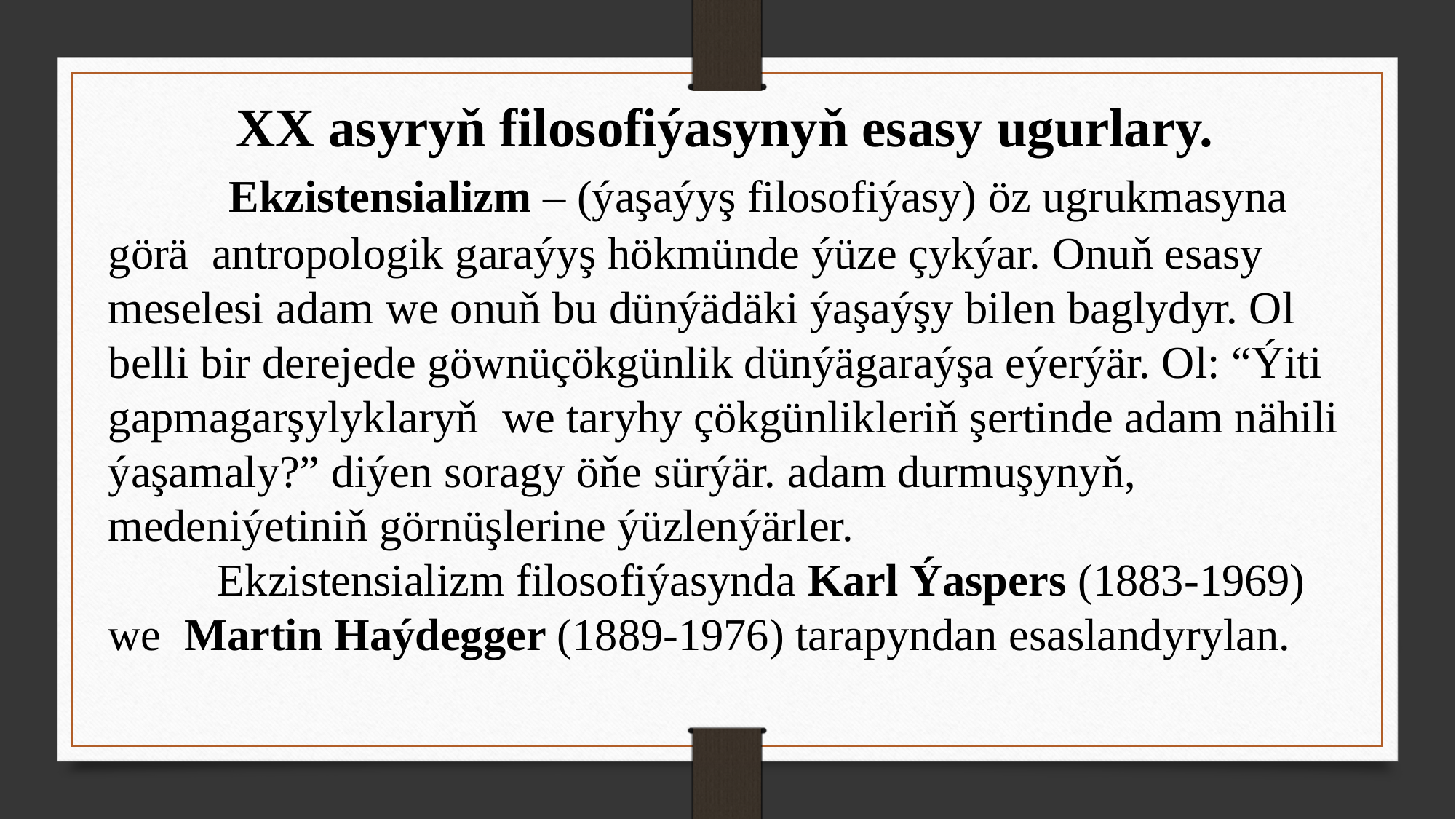

ХХ asyryň filosofiýasynyň esasy ugurlary.
	 Ekzistensializm – (ýaşaýyş filosofiýasy) öz ugrukmasyna görä  antropologik garaýyş hökmünde ýüze çykýar. Onuň esasy meselesi adam we onuň bu dünýädäki ýaşaýşy bilen baglydyr. Ol belli bir derejede göwnüçökgünlik dünýägaraýşa eýerýär. Ol: “Ýiti gapmagarşylyklaryň  we taryhy çökgünlikleriň şertinde adam nähili ýaşamaly?” diýen soragy öňe sürýär. adam durmuşynyň, medeniýetiniň görnüşlerine ýüzlenýärler.
	Ekzistensializm filosofiýasynda Karl Ýaspers (1883-1969) we  Martin Haýdegger (1889-1976) tarapyndan esaslandyrylan.